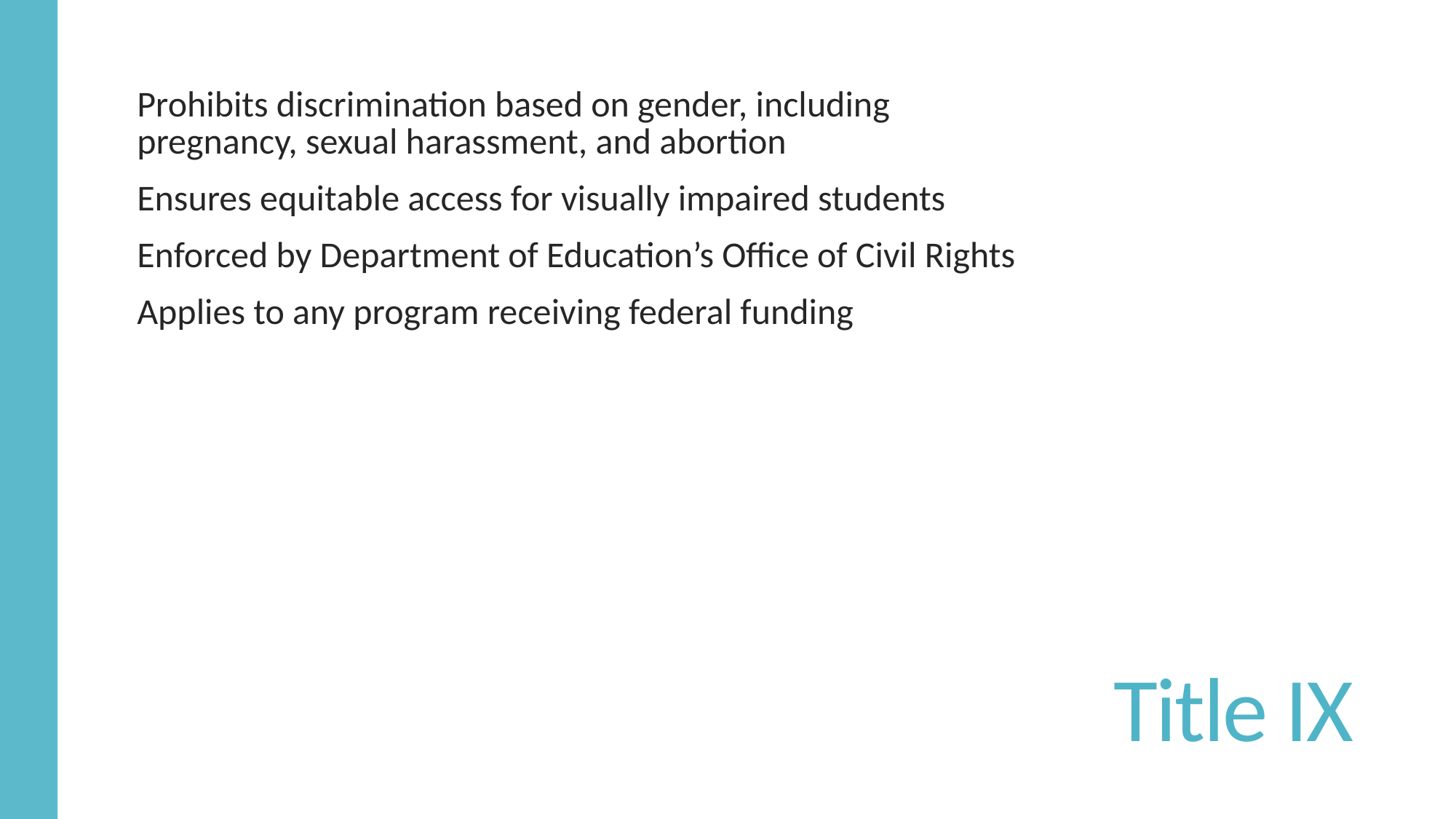

Prohibits discrimination based on gender, including pregnancy, sexual harassment, and abortion
Ensures equitable access for visually impaired students
Enforced by Department of Education’s Office of Civil Rights
Applies to any program receiving federal funding
# Title IX